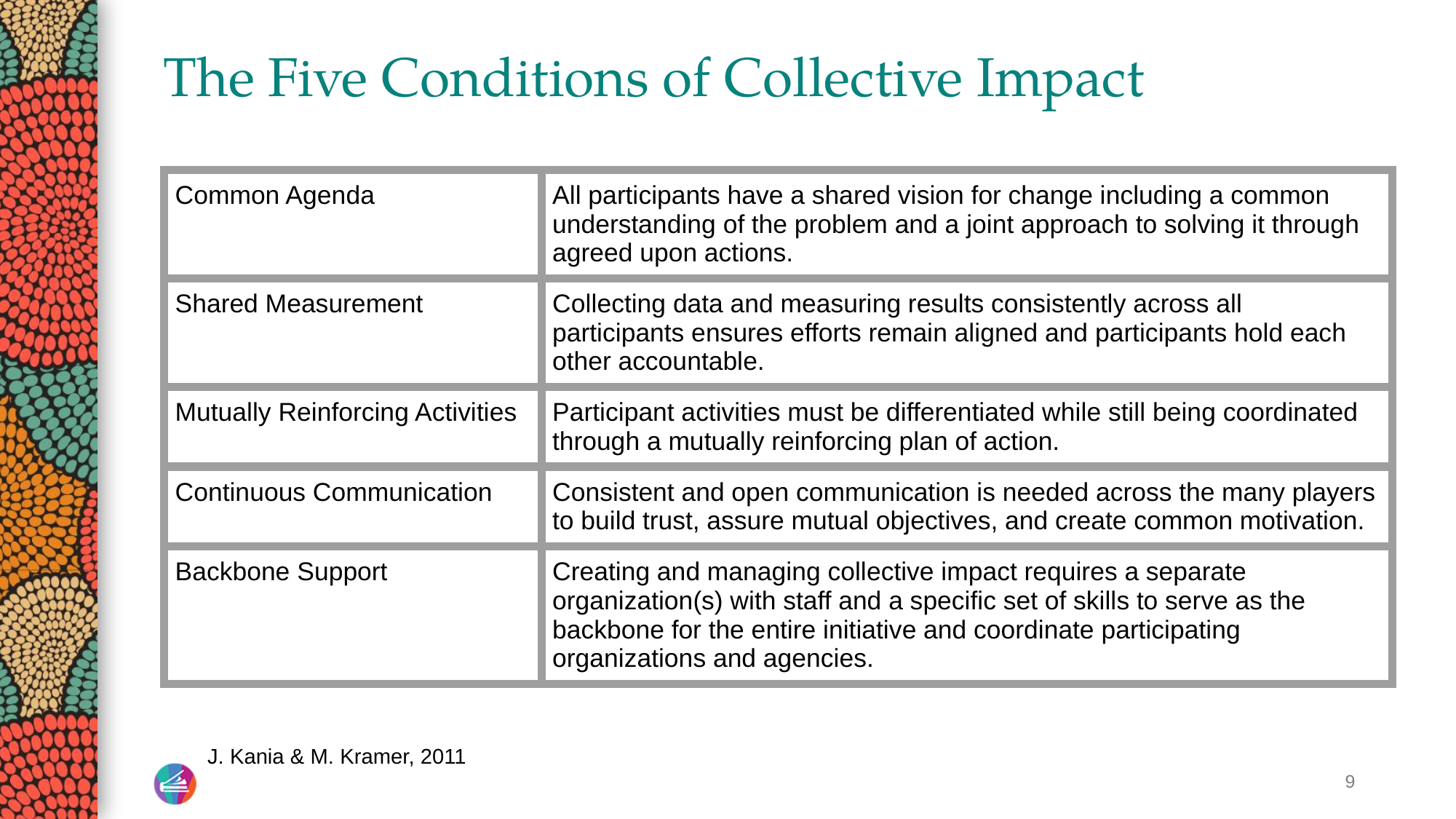

# The Five Conditions of Collective Impact
| Common Agenda | All participants have a shared vision for change including a common understanding of the problem and a joint approach to solving it through agreed upon actions. |
| --- | --- |
| Shared Measurement | Collecting data and measuring results consistently across all participants ensures efforts remain aligned and participants hold each other accountable. |
| Mutually Reinforcing Activities | Participant activities must be differentiated while still being coordinated through a mutually reinforcing plan of action. |
| Continuous Communication | Consistent and open communication is needed across the many players to build trust, assure mutual objectives, and create common motivation. |
| Backbone Support | Creating and managing collective impact requires a separate organization(s) with staff and a specific set of skills to serve as the backbone for the entire initiative and coordinate participating organizations and agencies. |
J. Kania & M. Kramer, 2011
9